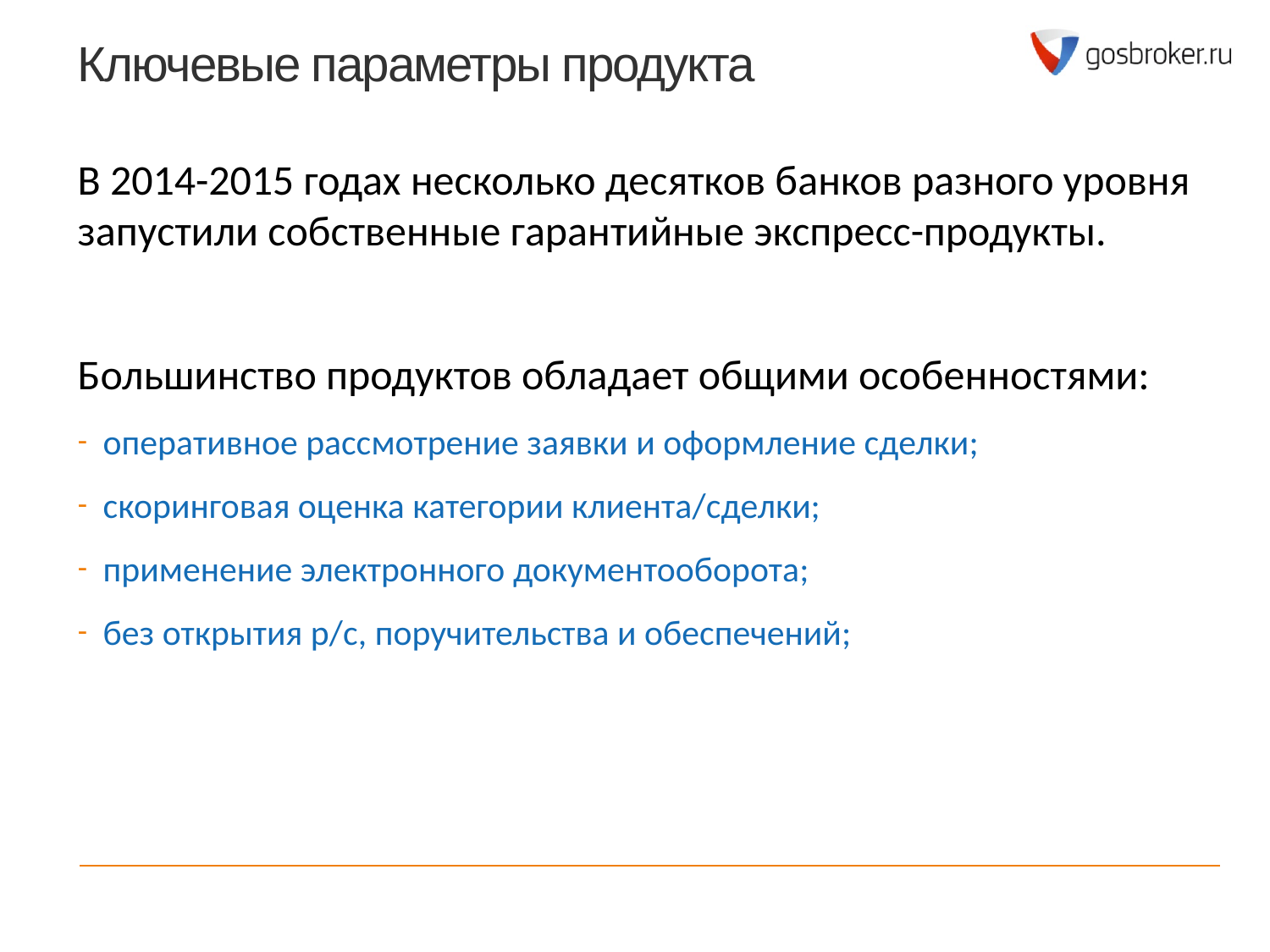

# Ключевые параметры продукта
В 2014-2015 годах несколько десятков банков разного уровня запустили собственные гарантийные экспресс-продукты.

Большинство продуктов обладает общими особенностями:
оперативное рассмотрение заявки и оформление сделки;
скоринговая оценка категории клиента/сделки;
применение электронного документооборота;
без открытия р/с, поручительства и обеспечений;